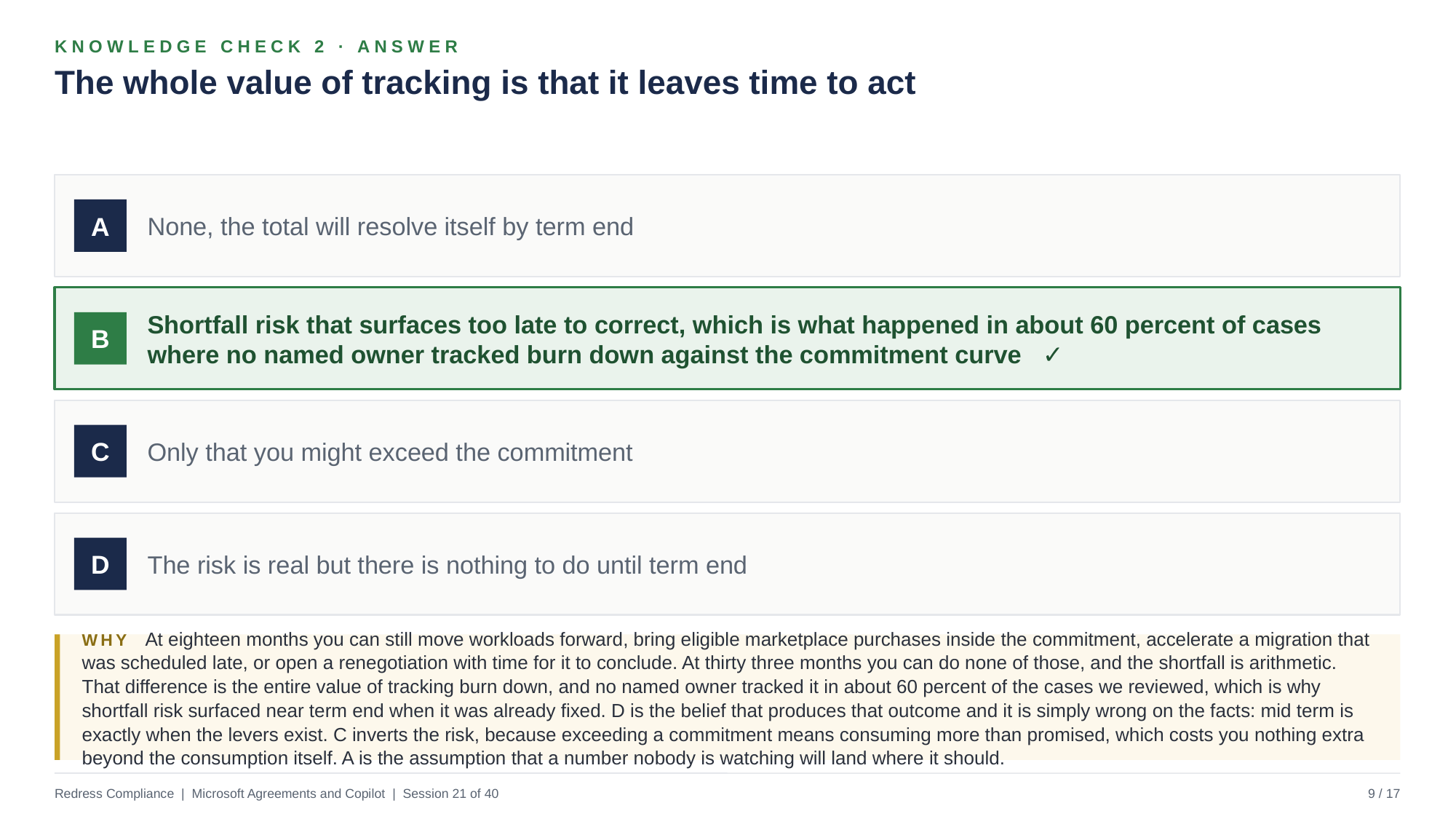

KNOWLEDGE CHECK 2 · ANSWER
The whole value of tracking is that it leaves time to act

None, the total will resolve itself by term end

A

Shortfall risk that surfaces too late to correct, which is what happened in about 60 percent of cases where no named owner tracked burn down against the commitment curve   ✓

B

Only that you might exceed the commitment

C

The risk is real but there is nothing to do until term end

D

WHY  At eighteen months you can still move workloads forward, bring eligible marketplace purchases inside the commitment, accelerate a migration that was scheduled late, or open a renegotiation with time for it to conclude. At thirty three months you can do none of those, and the shortfall is arithmetic. That difference is the entire value of tracking burn down, and no named owner tracked it in about 60 percent of the cases we reviewed, which is why shortfall risk surfaced near term end when it was already fixed. D is the belief that produces that outcome and it is simply wrong on the facts: mid term is exactly when the levers exist. C inverts the risk, because exceeding a commitment means consuming more than promised, which costs you nothing extra beyond the consumption itself. A is the assumption that a number nobody is watching will land where it should.

Redress Compliance  |  Microsoft Agreements and Copilot  |  Session 21 of 40
9 / 17